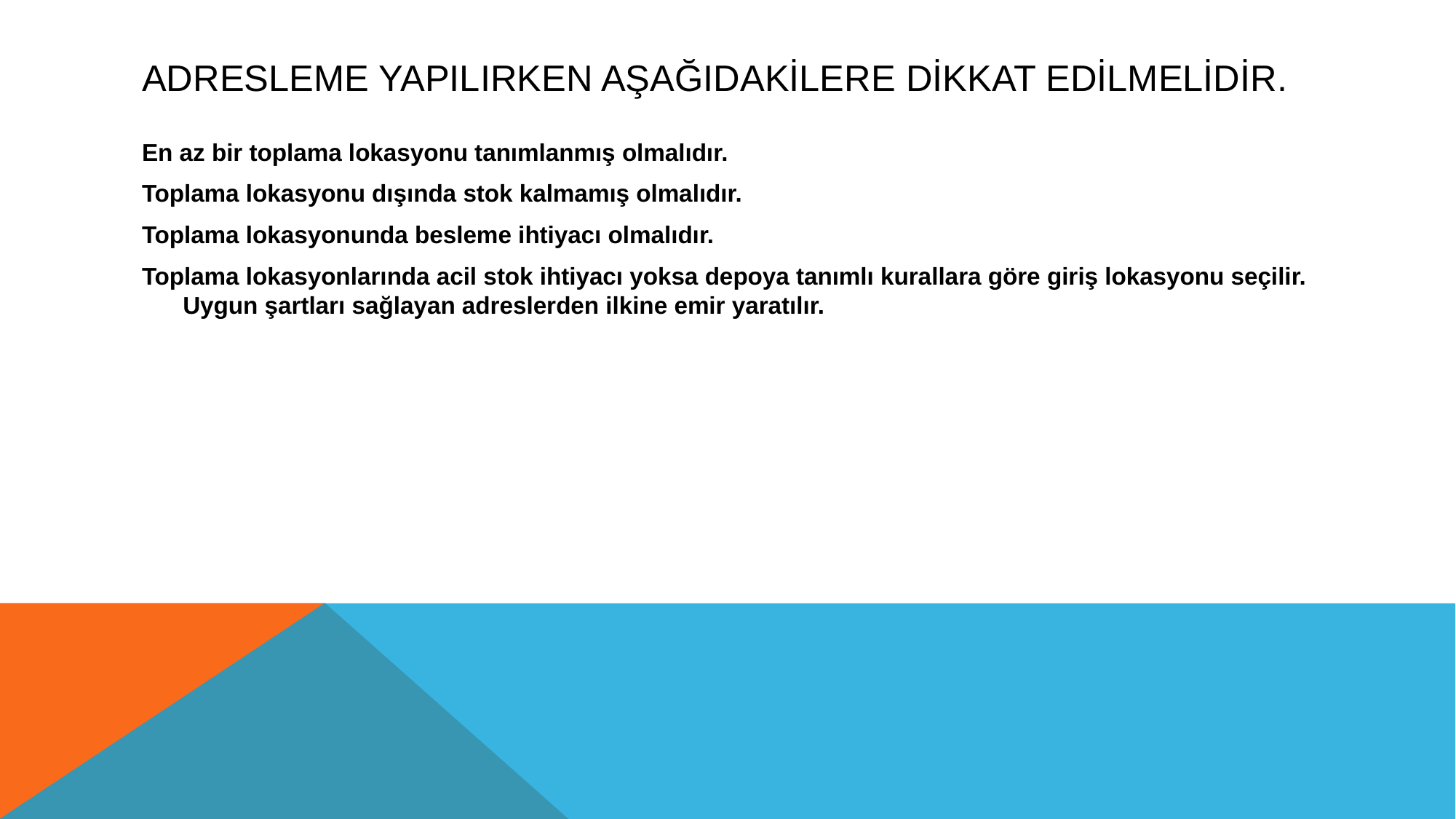

# Adresleme yapılırken aşağıdakilere dikkat edilmelidir.
En az bir toplama lokasyonu tanımlanmış olmalıdır.
Toplama lokasyonu dışında stok kalmamış olmalıdır.
Toplama lokasyonunda besleme ihtiyacı olmalıdır.
Toplama lokasyonlarında acil stok ihtiyacı yoksa depoya tanımlı kurallara göre giriş lokasyonu seçilir. Uygun şartları sağlayan adreslerden ilkine emir yaratılır.